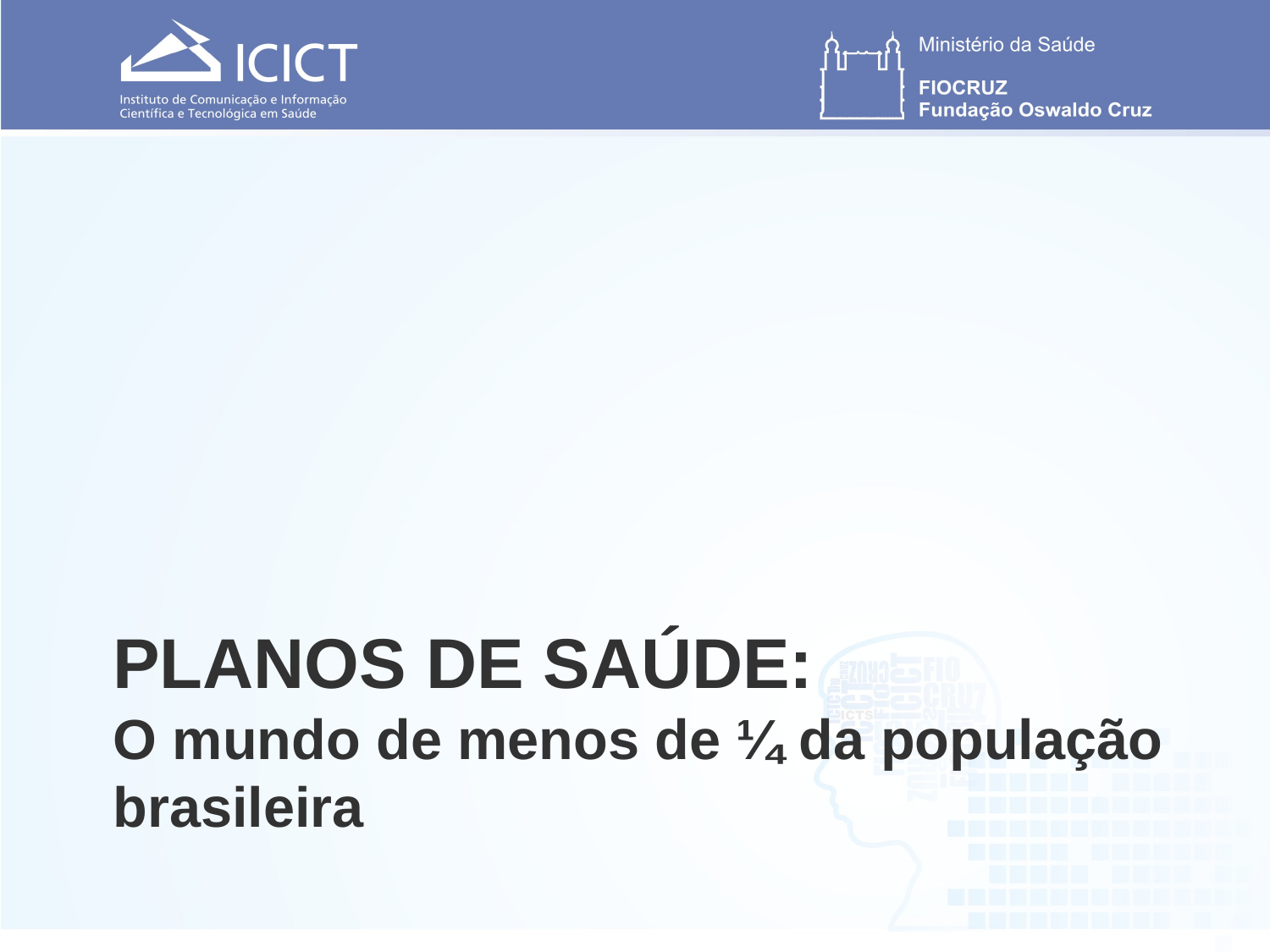

# Planos de saúde: O mundo de menos de ¼ da população brasileira